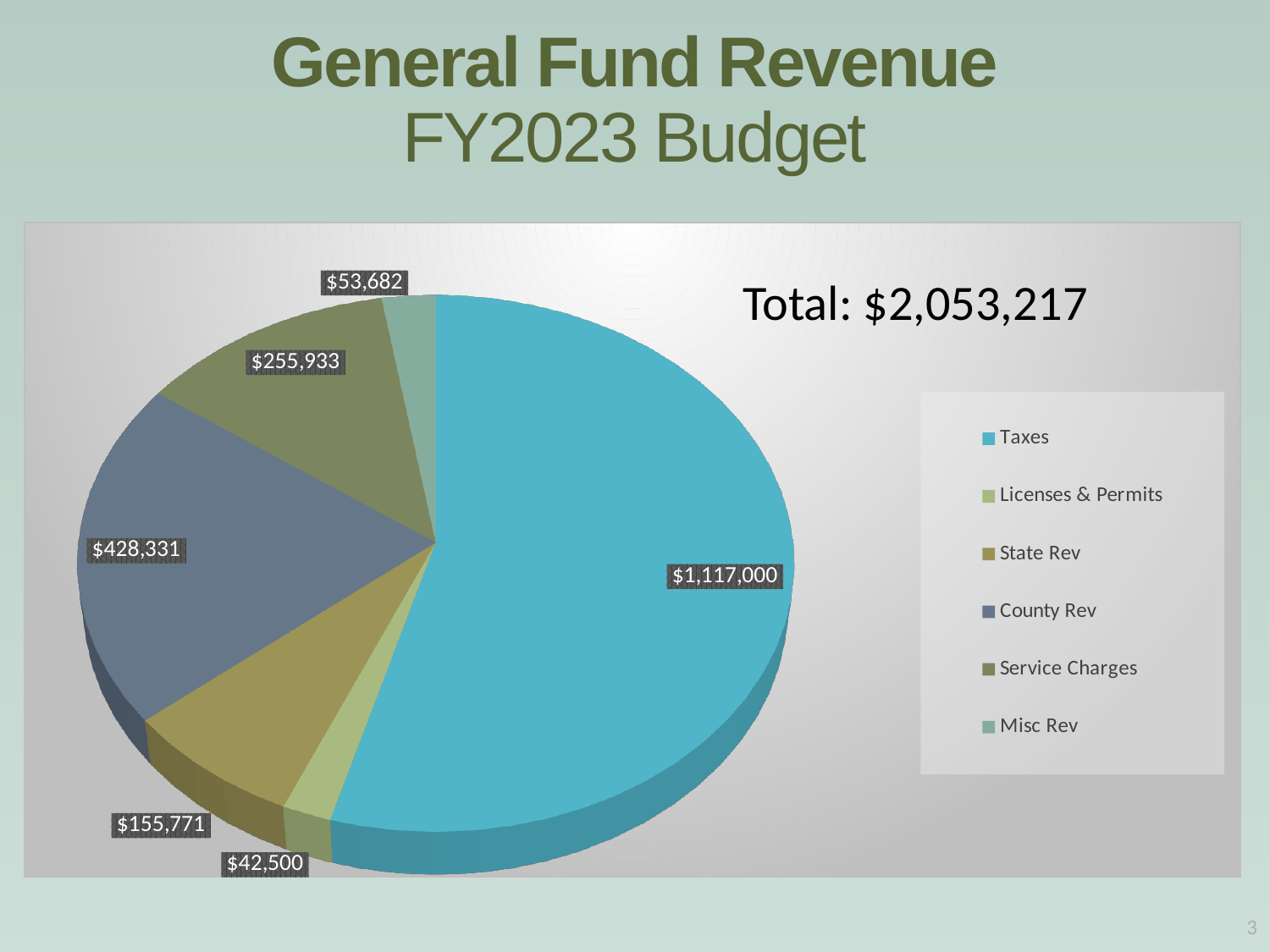

# General Fund Revenue FY2023 Budget

[unsupported chart]

Total: $2,053,217
3